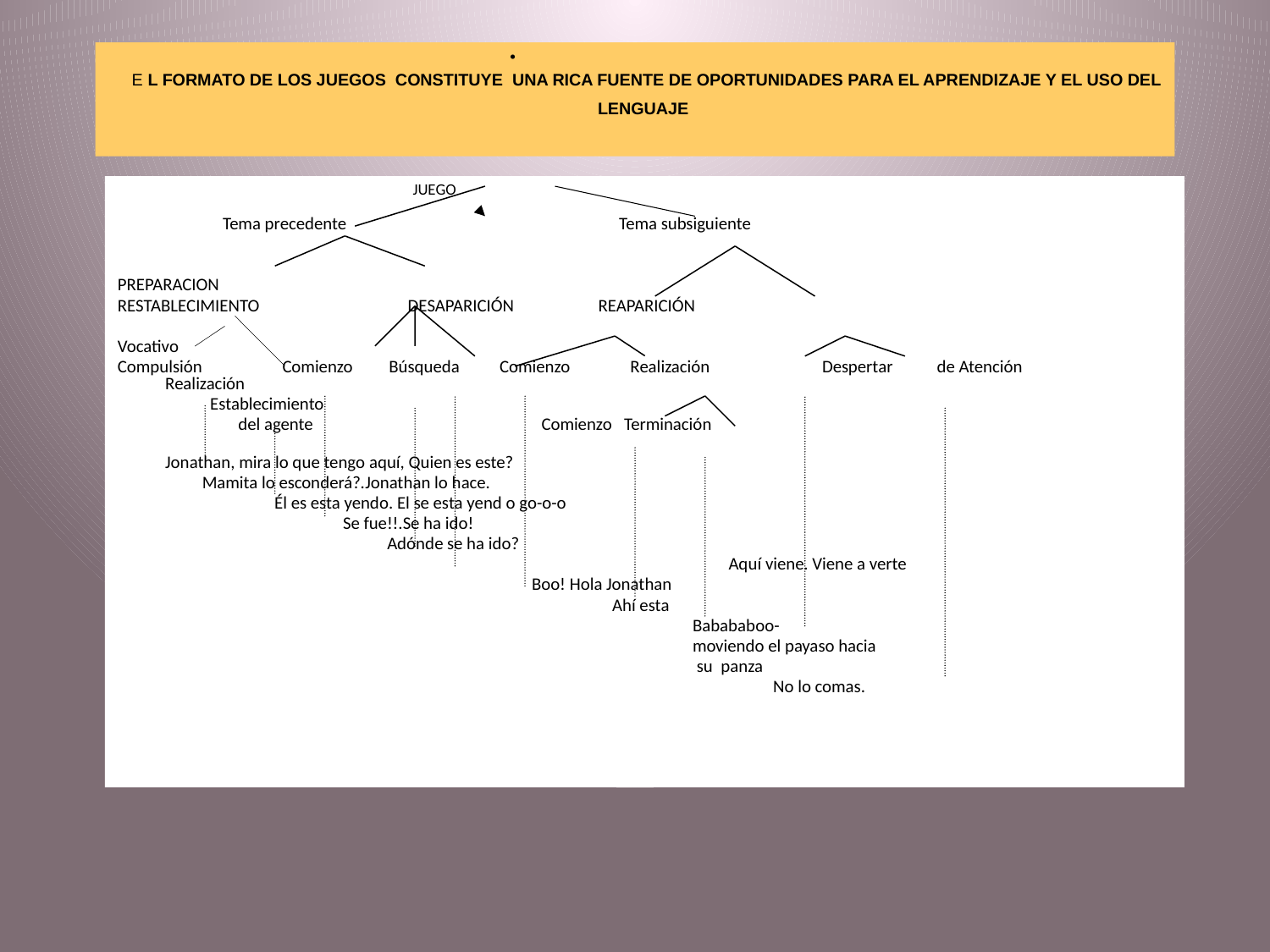

# E L FORMATO DE LOS JUEGOS  CONSTITUYE  UNA RICA FUENTE DE OPORTUNIDADES PARA EL APRENDIZAJE Y EL USO DEL LENGUAJE
                                                                                  JUEGO
                Tema precedente                                                                    Tema subsiguiente

PREPARACION
RESTABLECIMIENTO                                     DESAPARICIÓN                     REAPARICIÓN

Vocativo
Compulsión                    Comienzo         Búsqueda          Comienzo               Realización                            Despertar           de Atención                                 Realización
                       Establecimiento
                              del agente                                                         Comienzo   Terminación
Jonathan, mira lo que tengo aquí, Quien es este?
                     Mamita lo esconderá?.Jonathan lo hace.
                                       Él es esta yendo. El se esta yend o go-o-o
                                                        Se fue!!.Se ha ido!
                                                                   Adónde se ha ido?
                                                                                      Aquí viene. Viene a verte
                                                                                                       Boo! Hola Jonathan
                                                                                                                           Ahí esta
                                                                                                                                               Babababoo-
                                                                                                                                               moviendo el payaso hacia
                                                                                                                                                su  panza
                                                                                                                                                                   No lo comas.